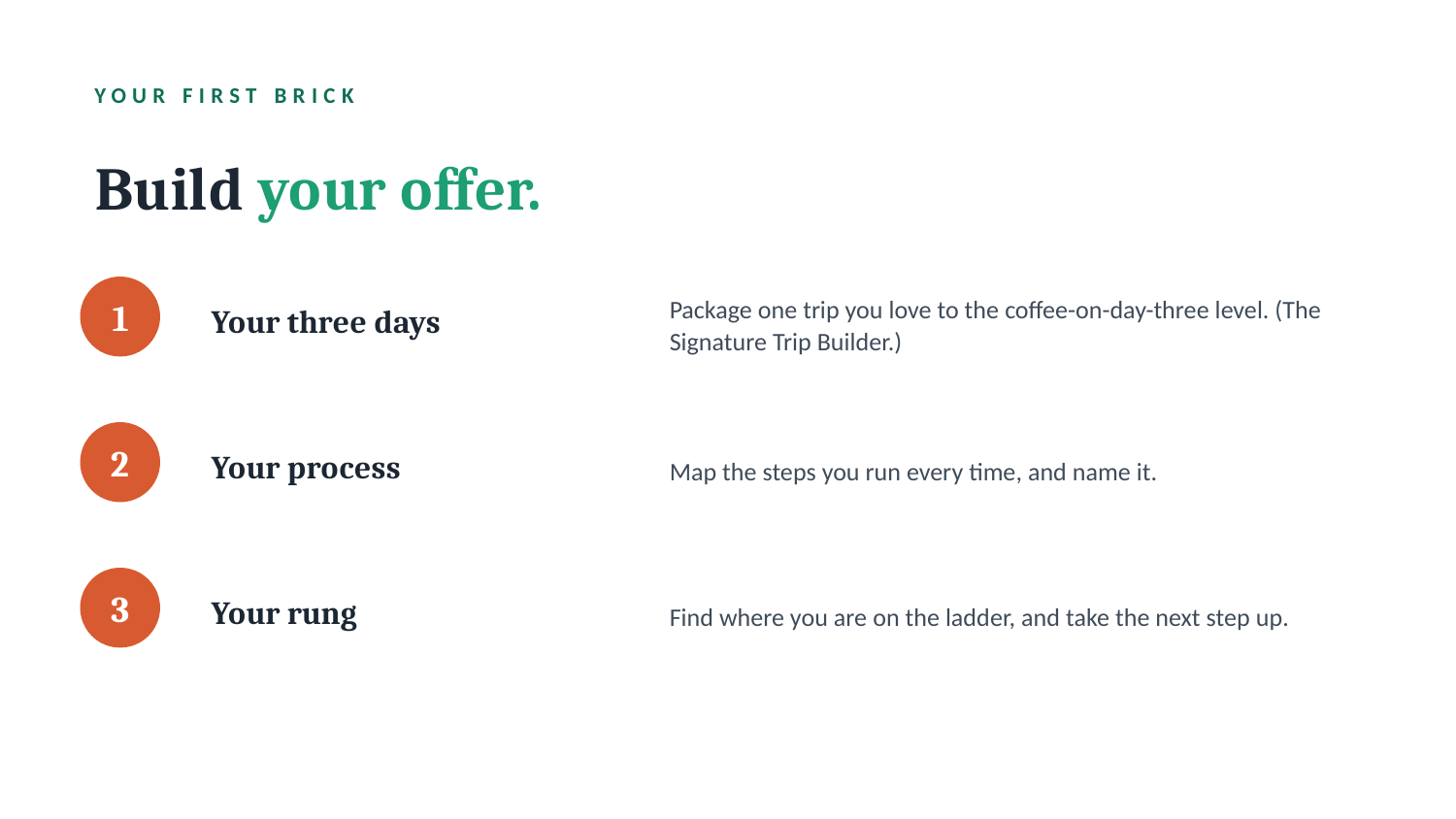

YOUR FIRST BRICK
Build your offer.
Your three days
Package one trip you love to the coffee-on-day-three level. (The Signature Trip Builder.)

1
Your process
Map the steps you run every time, and name it.

2
Your rung
Find where you are on the ladder, and take the next step up.

3